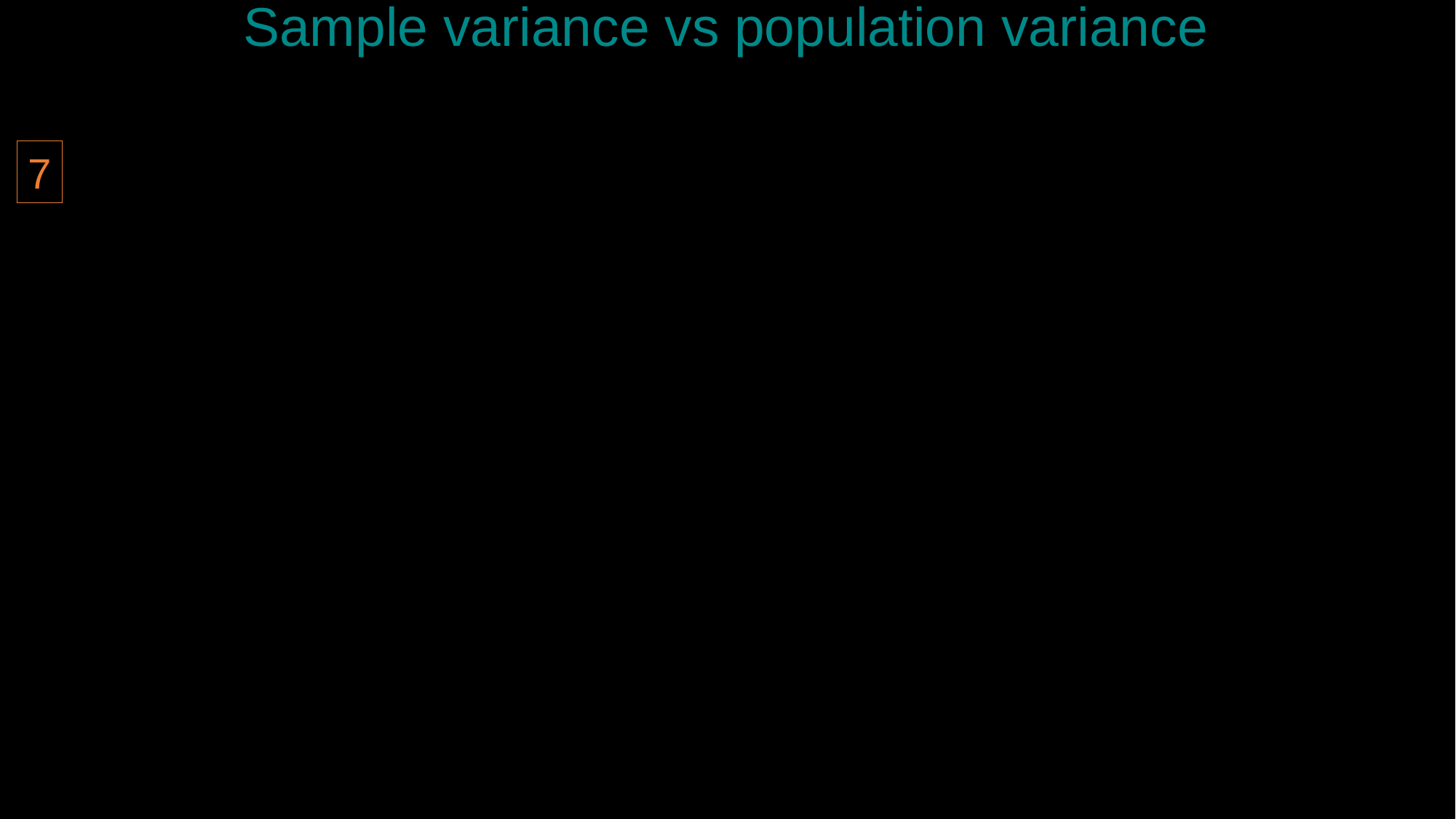

# Sample variance vs population variance
7